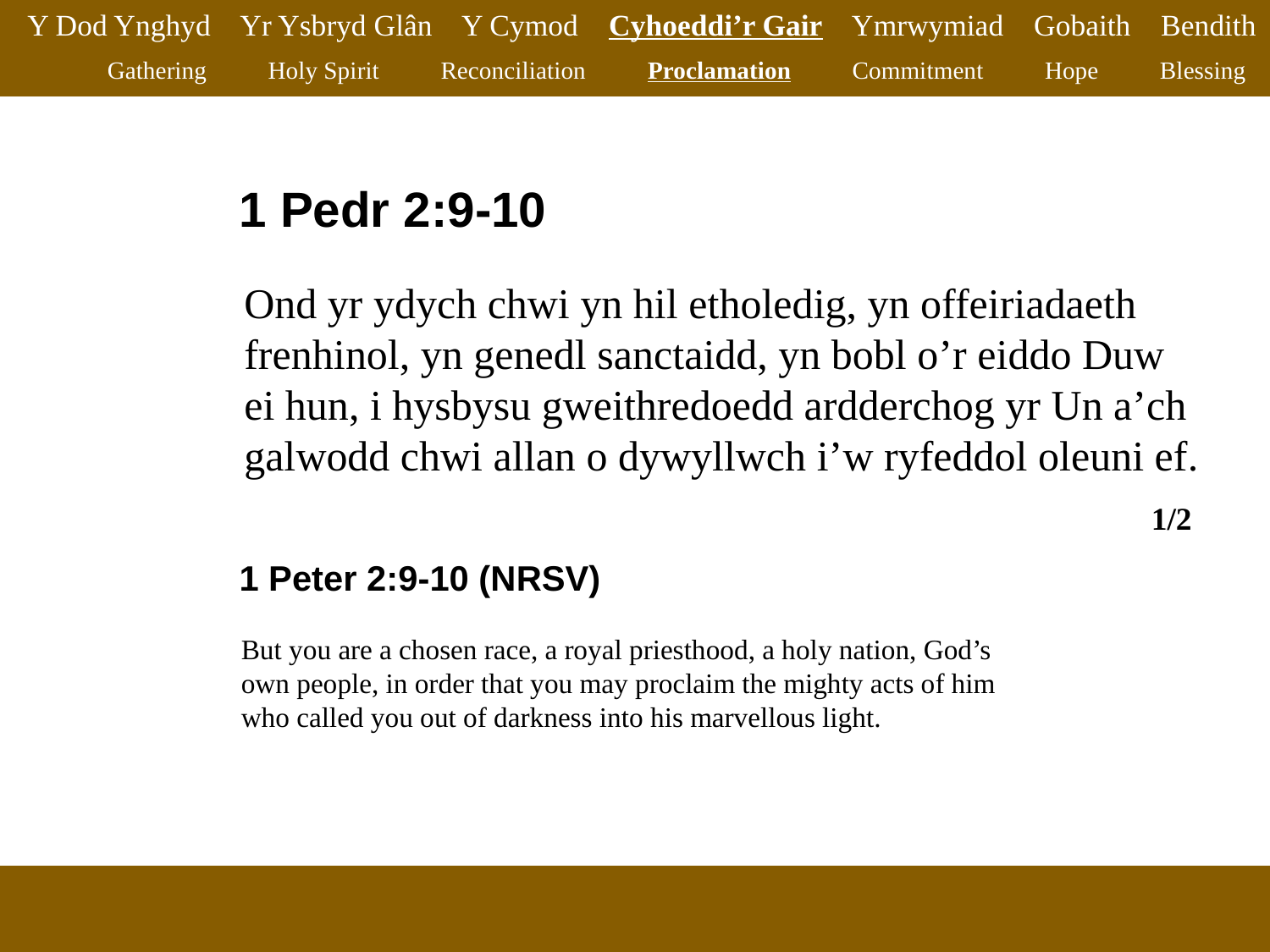

Y Dod Ynghyd    Yr Ysbryd Glân    Y Cymod    Cyhoeddi’r Gair    Ymrwymiad    Gobaith    Bendith

Gathering          Holy Spirit          Reconciliation          Proclamation          Commitment          Hope          Blessing

1 Pedr 2:9-10
Ond yr ydych chwi yn hil etholedig, yn offeiriadaeth frenhinol, yn genedl sanctaidd, yn bobl o’r eiddo Duw ei hun, i hysbysu gweithredoedd ardderchog yr Un a’ch galwodd chwi allan o dywyllwch i’w ryfeddol oleuni ef.
1/2
1 Peter 2:9-10 (NRSV)
But you are a chosen race, a royal priesthood, a holy nation, God’s own people, in order that you may proclaim the mighty acts of him who called you out of darkness into his marvellous light.